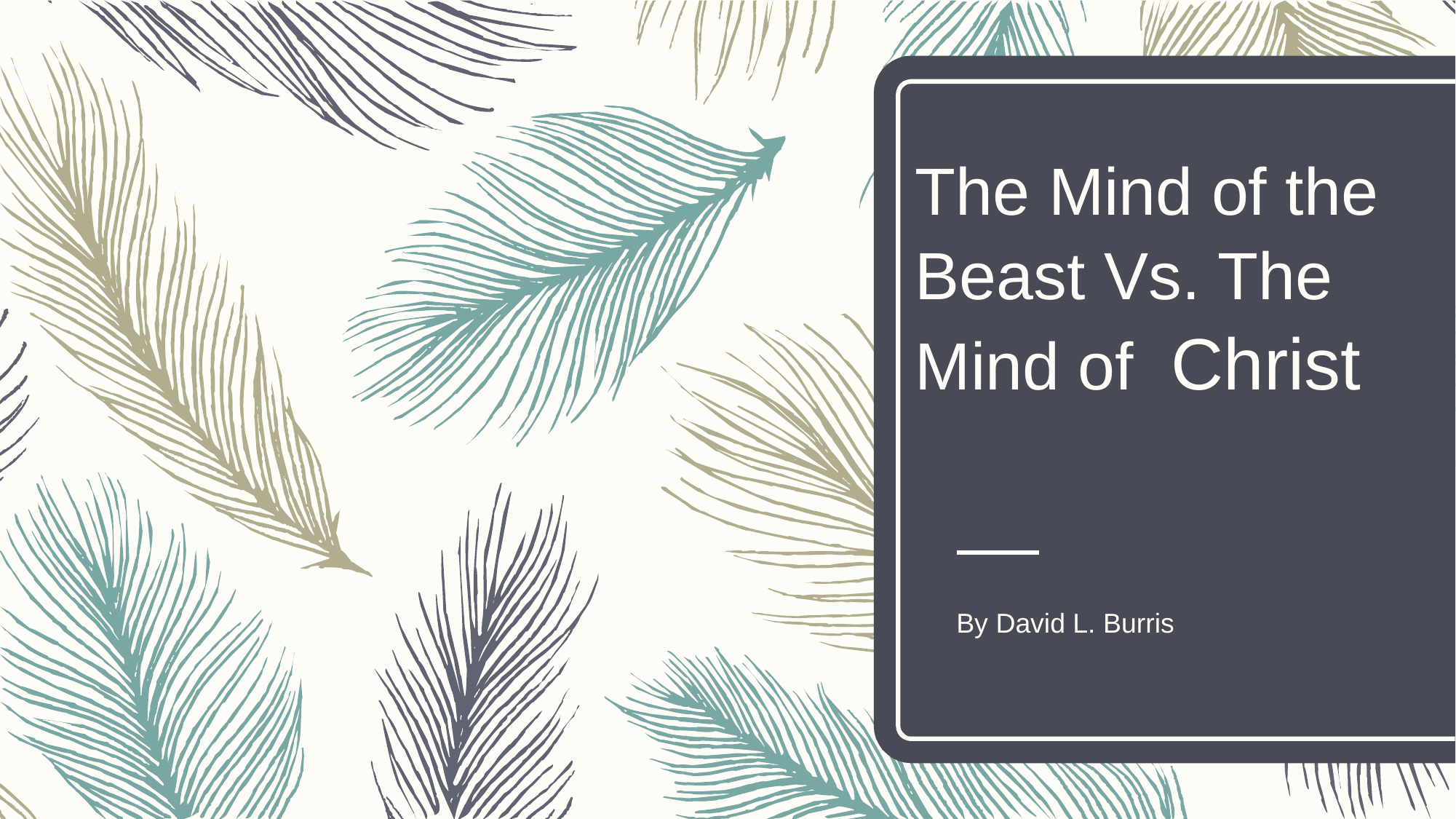

# The Mind of the Beast Vs. The Mind of  Christ
By David L. Burris